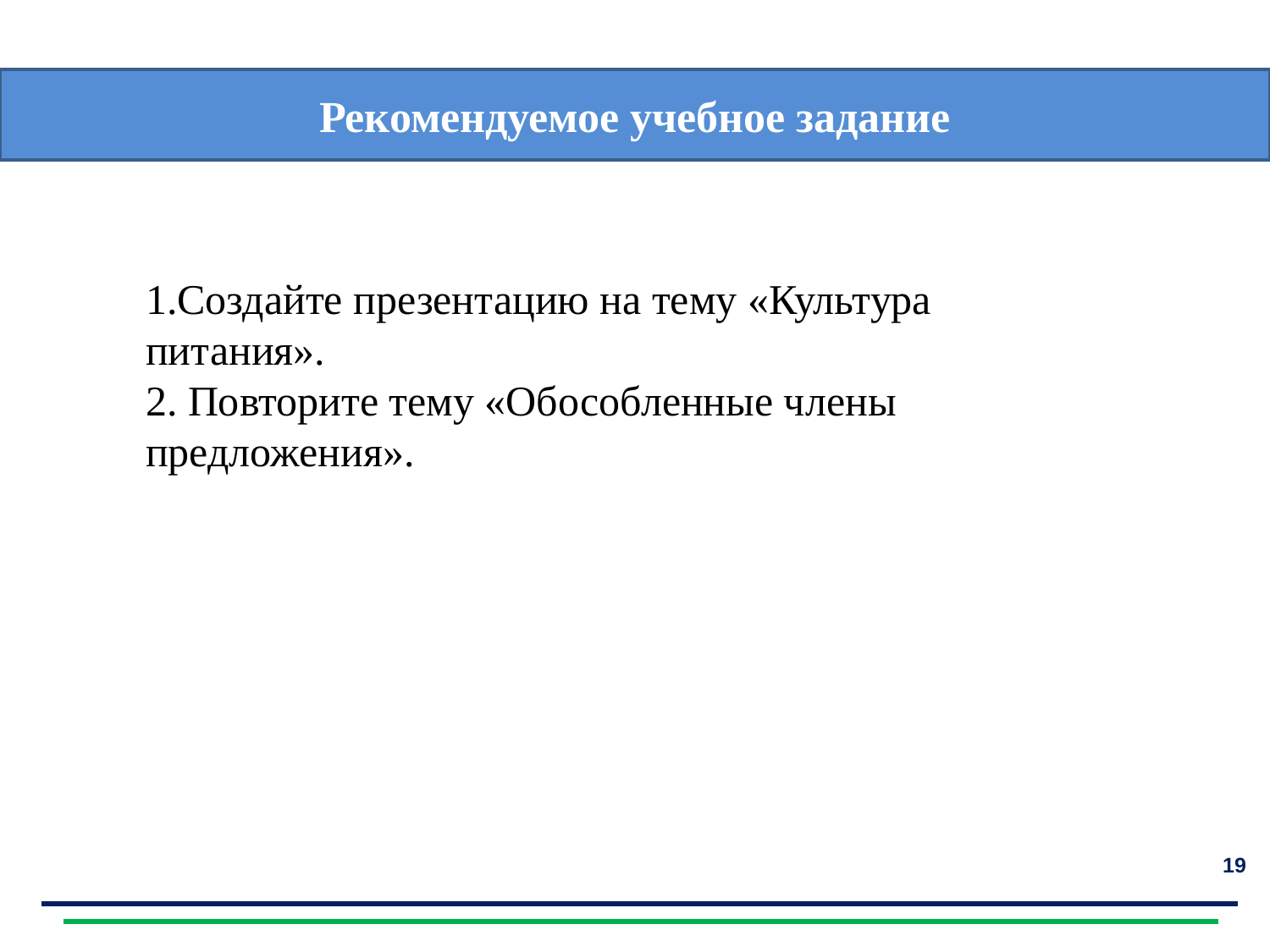

Рекомендуемое учебное задание
1.Создайте презентацию на тему «Культура питания».
2. Повторите тему «Обособленные члены предложения».
19